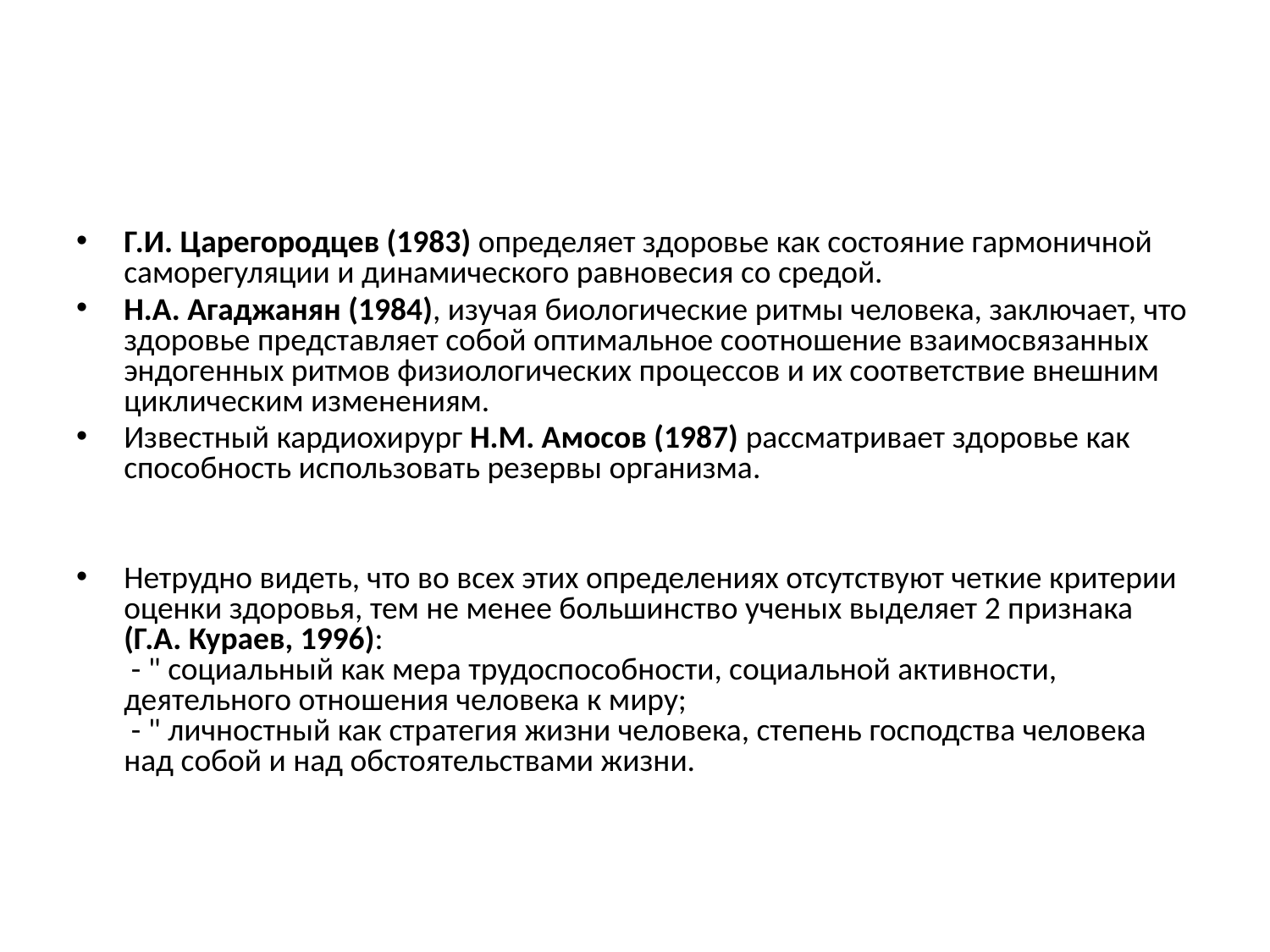

#
Г.И. Царегородцев (1983) определяет здоровье как состояние гармоничной саморегуляции и динамического равновесия со средой.
Н.А. Агаджанян (1984), изучая биологические ритмы человека, заключает, что здоровье представляет собой оптимальное соотношение взаимосвязанных эндогенных ритмов физиологических процессов и их соответствие внешним циклическим изменениям.
Известный кардиохирург Н.М. Амосов (1987) рассматривает здоровье как способность использовать резервы организма.

Нетрудно видеть, что во всех этих определениях отсутствуют четкие критерии оценки здоровья, тем не менее большинство ученых выделяет 2 признака (Г.А. Кураев, 1996):
 - " социальный как мера трудоспособности, социальной активности, деятельного отношения человека к миру;
 - " личностный как стратегия жизни человека, степень господства человека над собой и над обстоятельствами жизни.